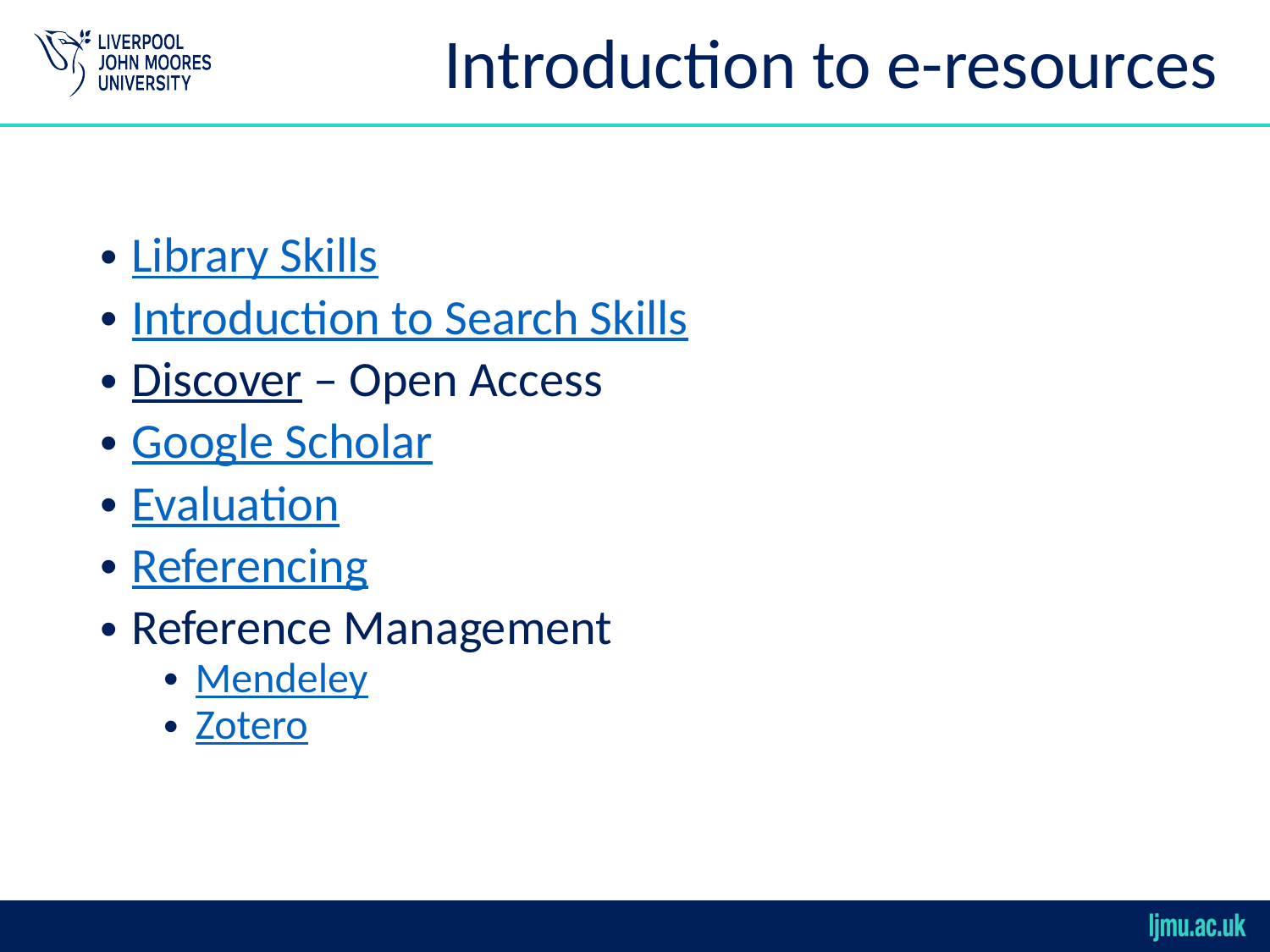

# Introduction to e-resources

Library Skills
Introduction to Search Skills
Discover – Open Access
Google Scholar
Evaluation
Referencing
Reference Management
Mendeley
Zotero